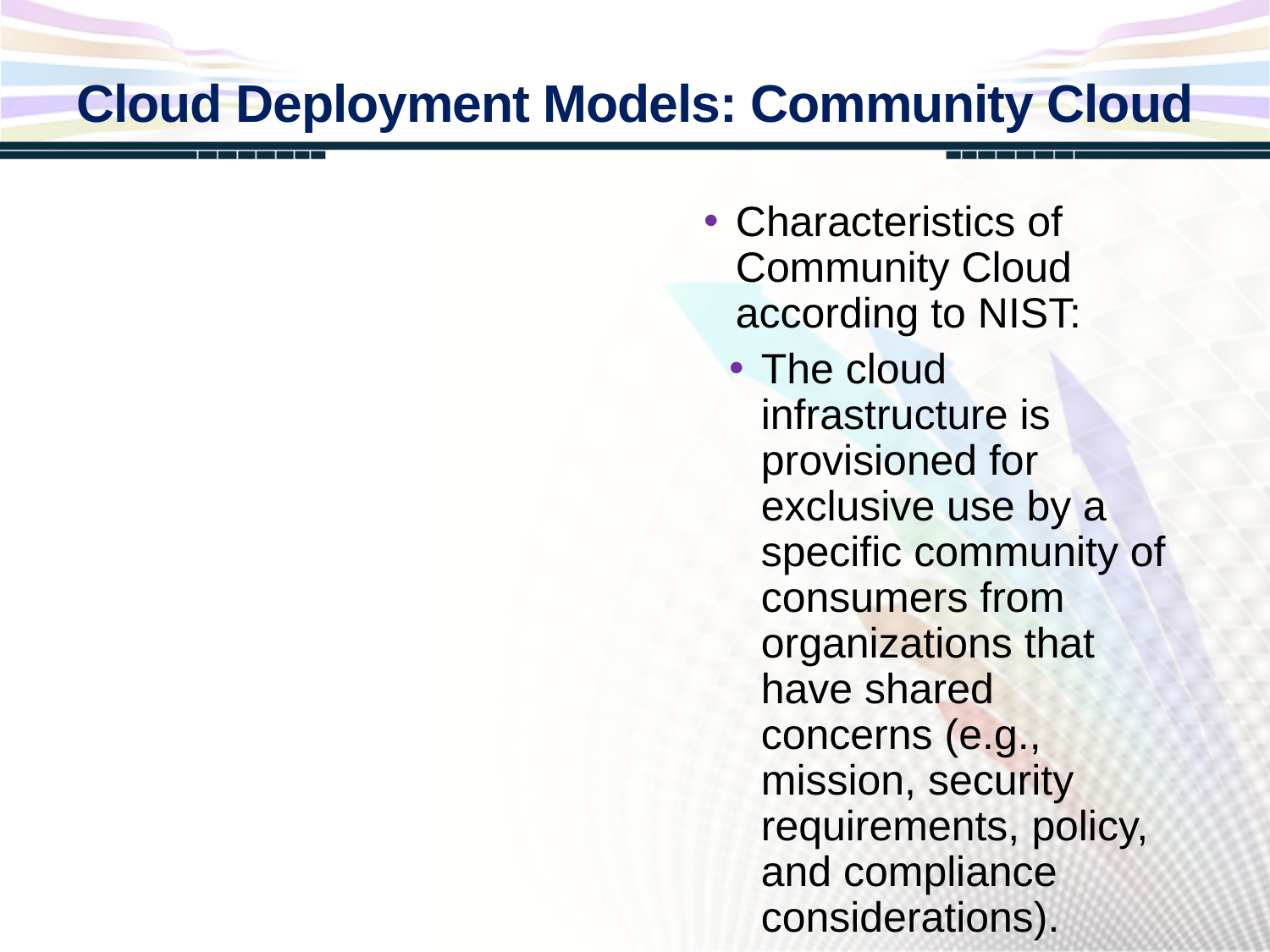

Cloud Deployment Models: Community Cloud
Characteristics of Community Cloud according to NIST:
The cloud infrastructure is provisioned for exclusive use by a specific community of consumers from organizations that have shared concerns (e.g., mission, security requirements, policy, and compliance considerations).